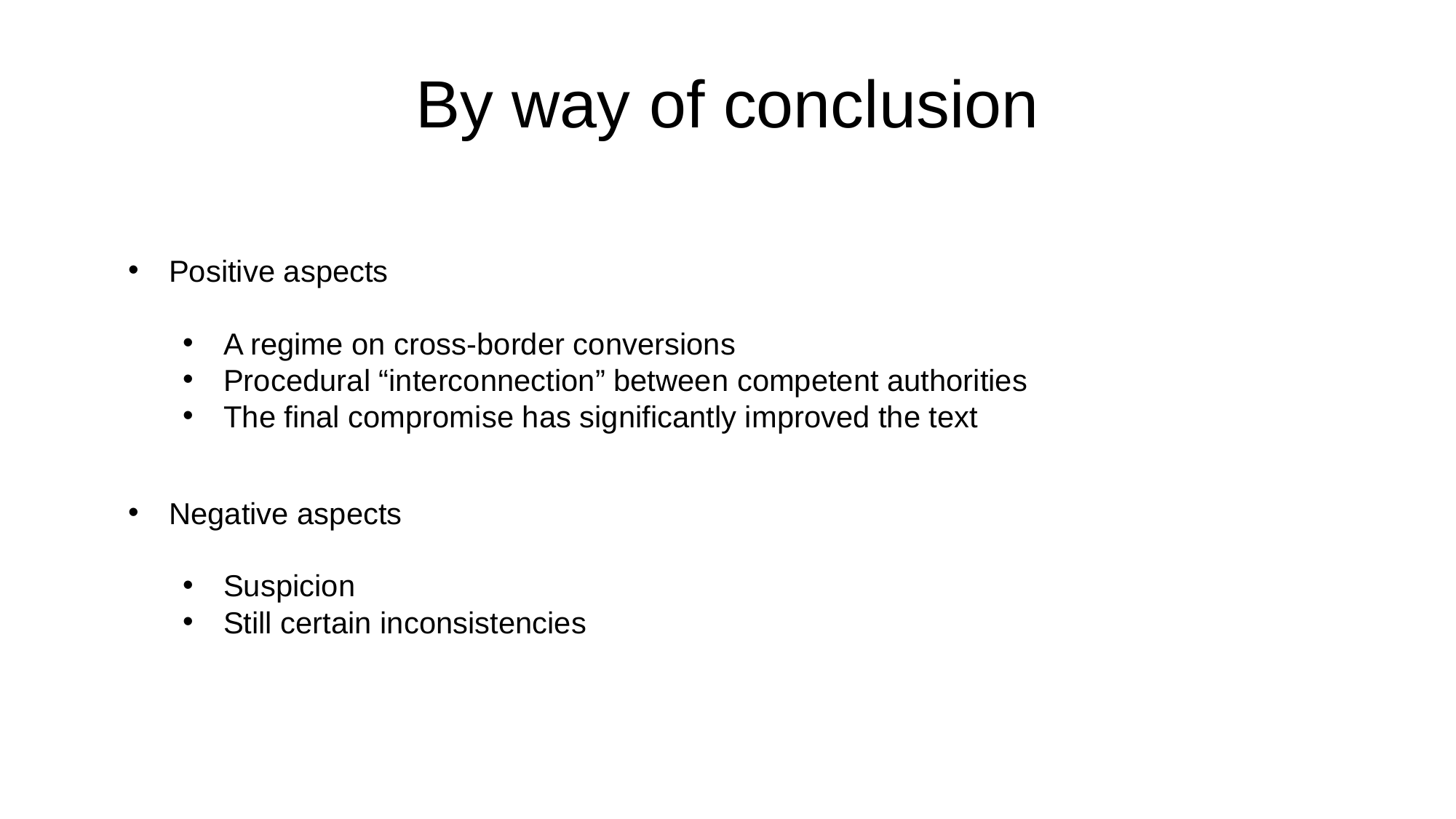

# By way of conclusion

Positive aspects

A regime on cross-border conversions
Procedural “interconnection” between competent authorities
The final compromise has significantly improved the text
Negative aspects

Suspicion
Still certain inconsistencies